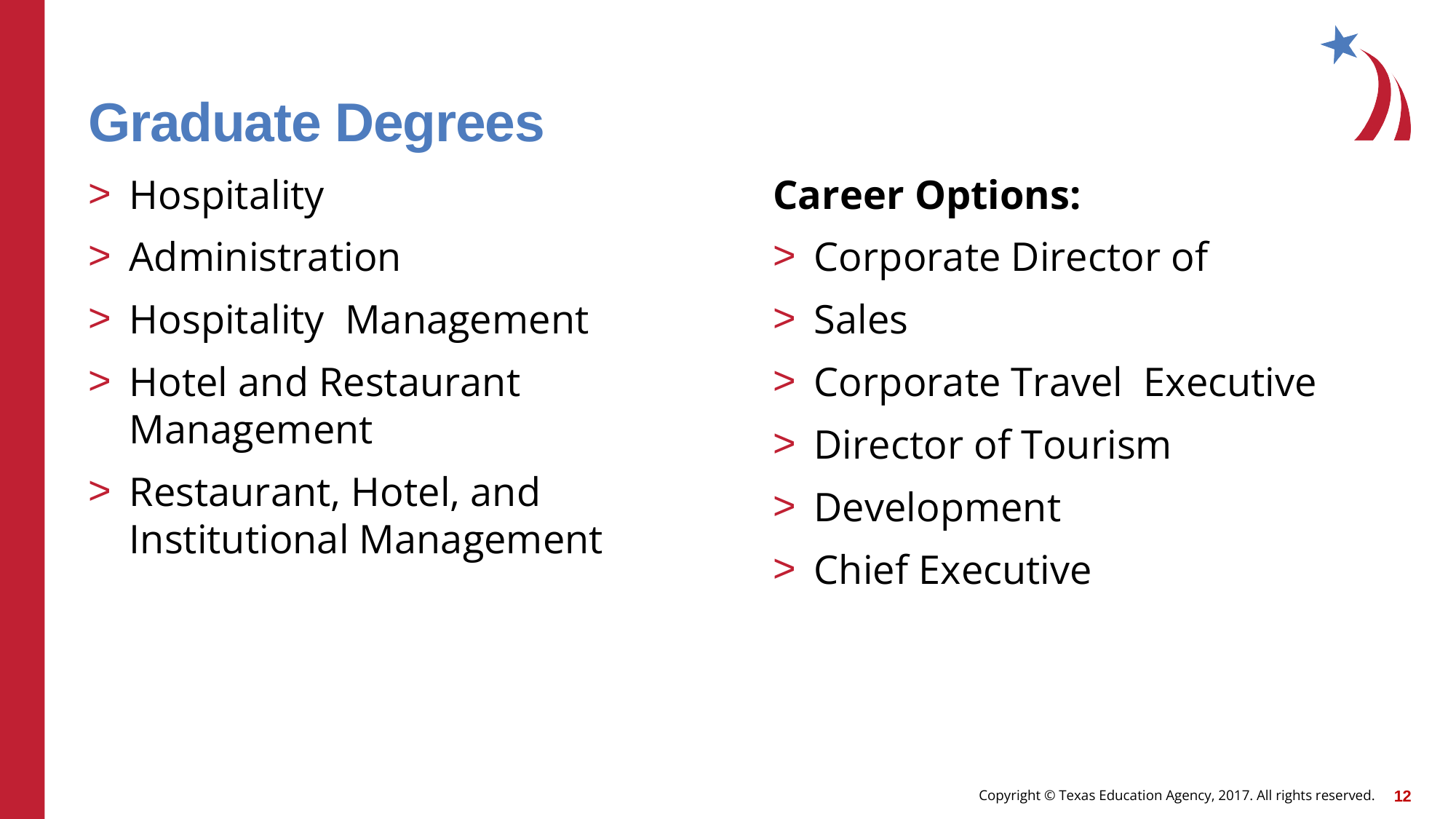

# Graduate Degrees
Hospitality
Administration
Hospitality  Management
Hotel and Restaurant  Management
Restaurant, Hotel, and Institutional Management

Career Options:
Corporate Director of
Sales
Corporate Travel  Executive
Director of Tourism
Development
Chief Executive